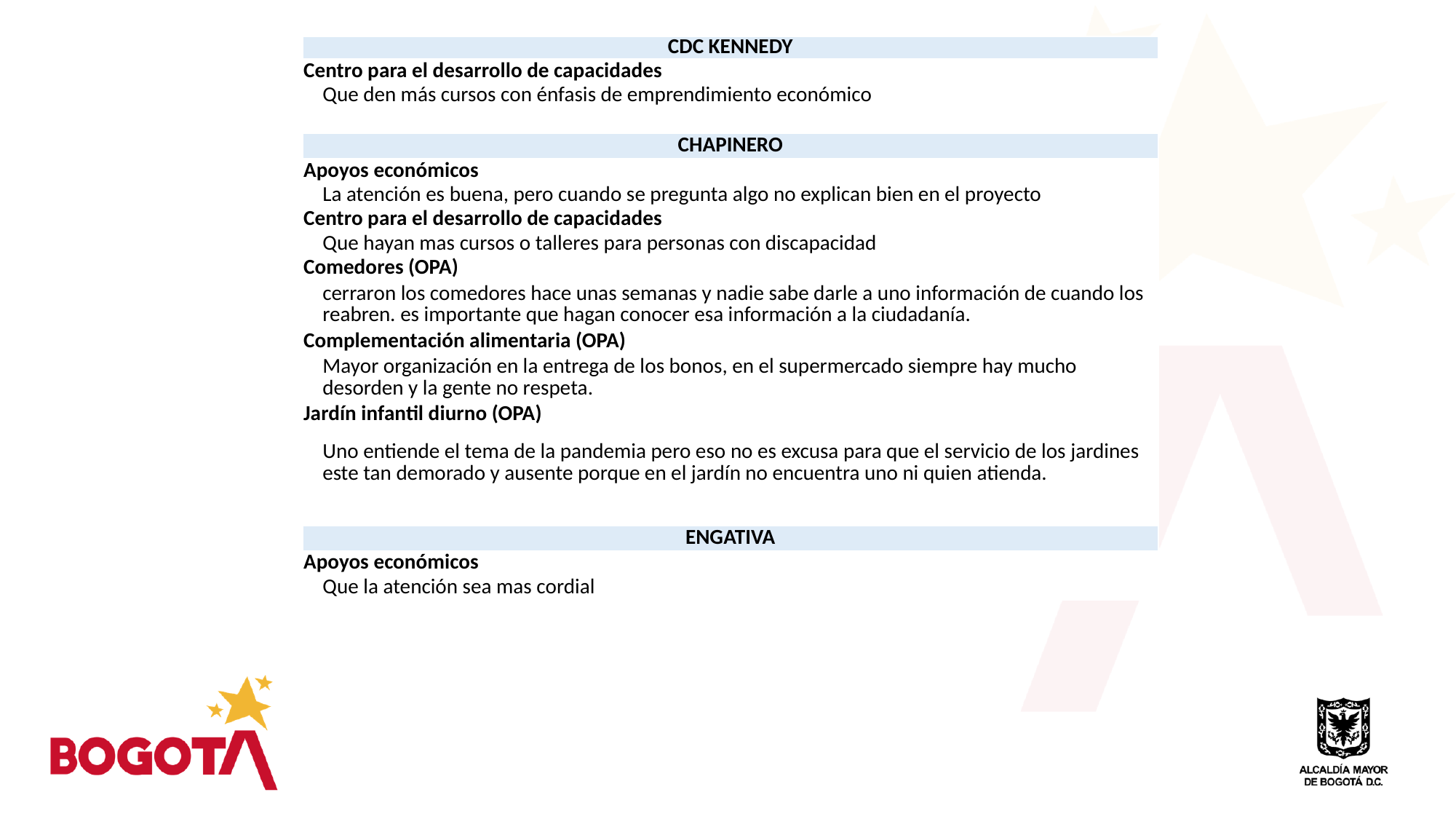

| CDC KENNEDY |
| --- |
| Centro para el desarrollo de capacidades |
| Que den más cursos con énfasis de emprendimiento económico |
|  |
| CHAPINERO |
| Apoyos económicos |
| La atención es buena, pero cuando se pregunta algo no explican bien en el proyecto |
| Centro para el desarrollo de capacidades |
| Que hayan mas cursos o talleres para personas con discapacidad |
| Comedores (OPA) |
| cerraron los comedores hace unas semanas y nadie sabe darle a uno información de cuando los reabren. es importante que hagan conocer esa información a la ciudadanía. |
| Complementación alimentaria (OPA) |
| Mayor organización en la entrega de los bonos, en el supermercado siempre hay mucho desorden y la gente no respeta. |
| Jardín infantil diurno (OPA) |
| Uno entiende el tema de la pandemia pero eso no es excusa para que el servicio de los jardines este tan demorado y ausente porque en el jardín no encuentra uno ni quien atienda. |
|  |
| ENGATIVA |
| Apoyos económicos |
| Que la atención sea mas cordial |